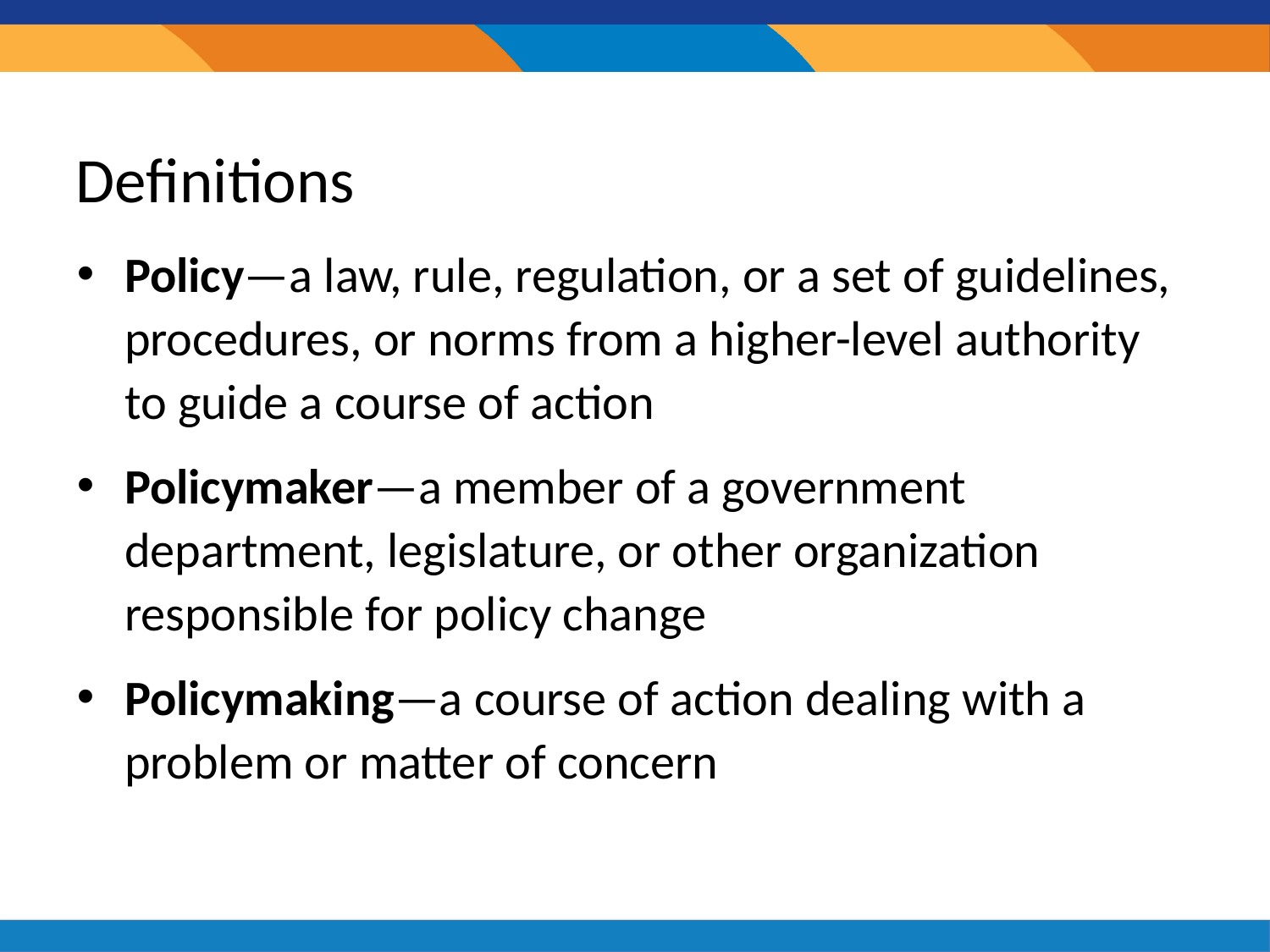

# Definitions
Policy—a law, rule, regulation, or a set of guidelines, procedures, or norms from a higher-level authority to guide a course of action
Policymaker—a ​member of a government department, ​legislature, or other organization responsible for policy change
Policymaking—a course of action dealing with a problem or matter of concern